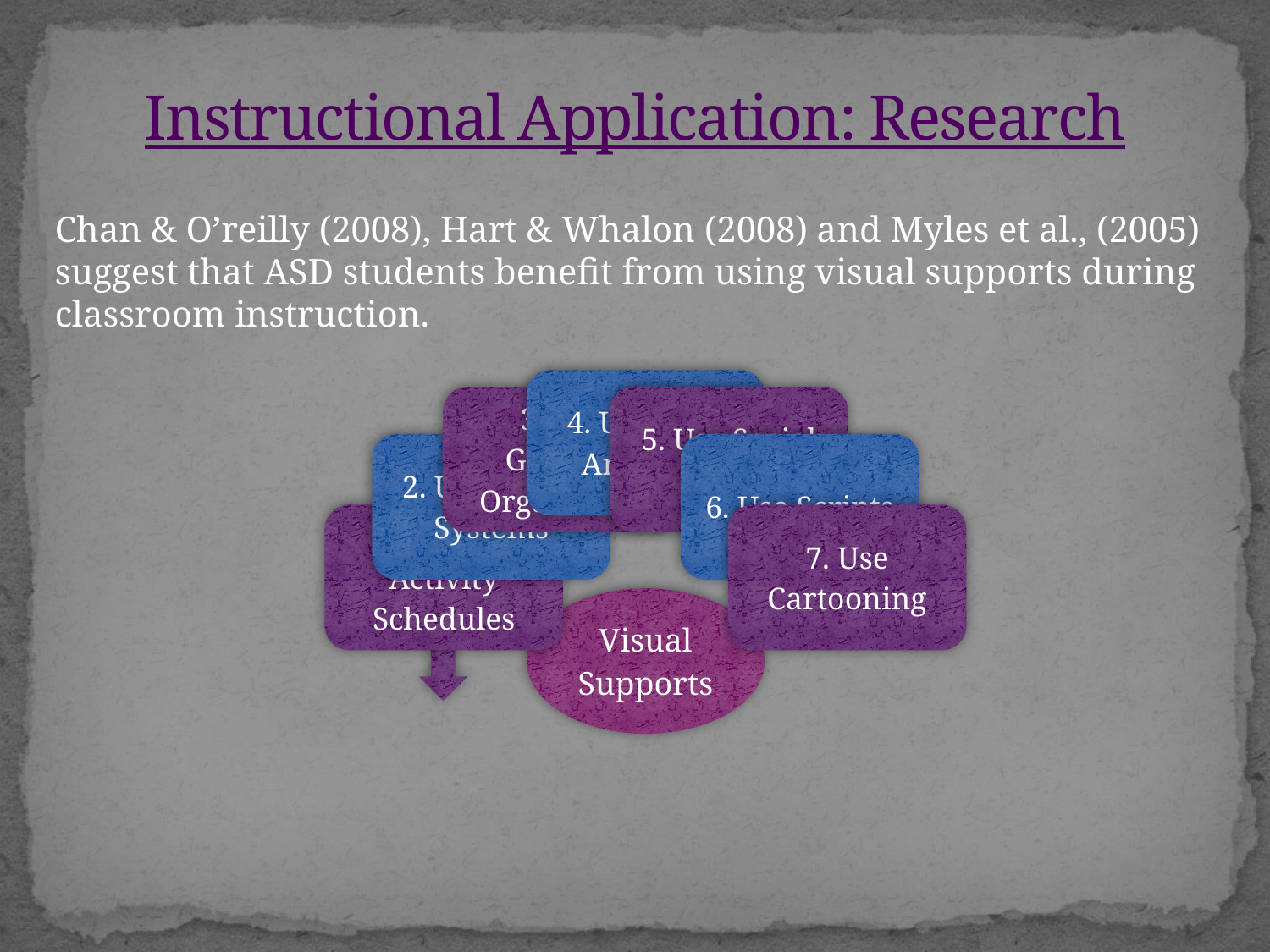

# Instructional Application: Research
Chan & O’reilly (2008), Hart & Whalon (2008) and Myles et al., (2005) suggest that ASD students benefit from using visual supports during classroom instruction.
Visual Supports
6. Use Scripts